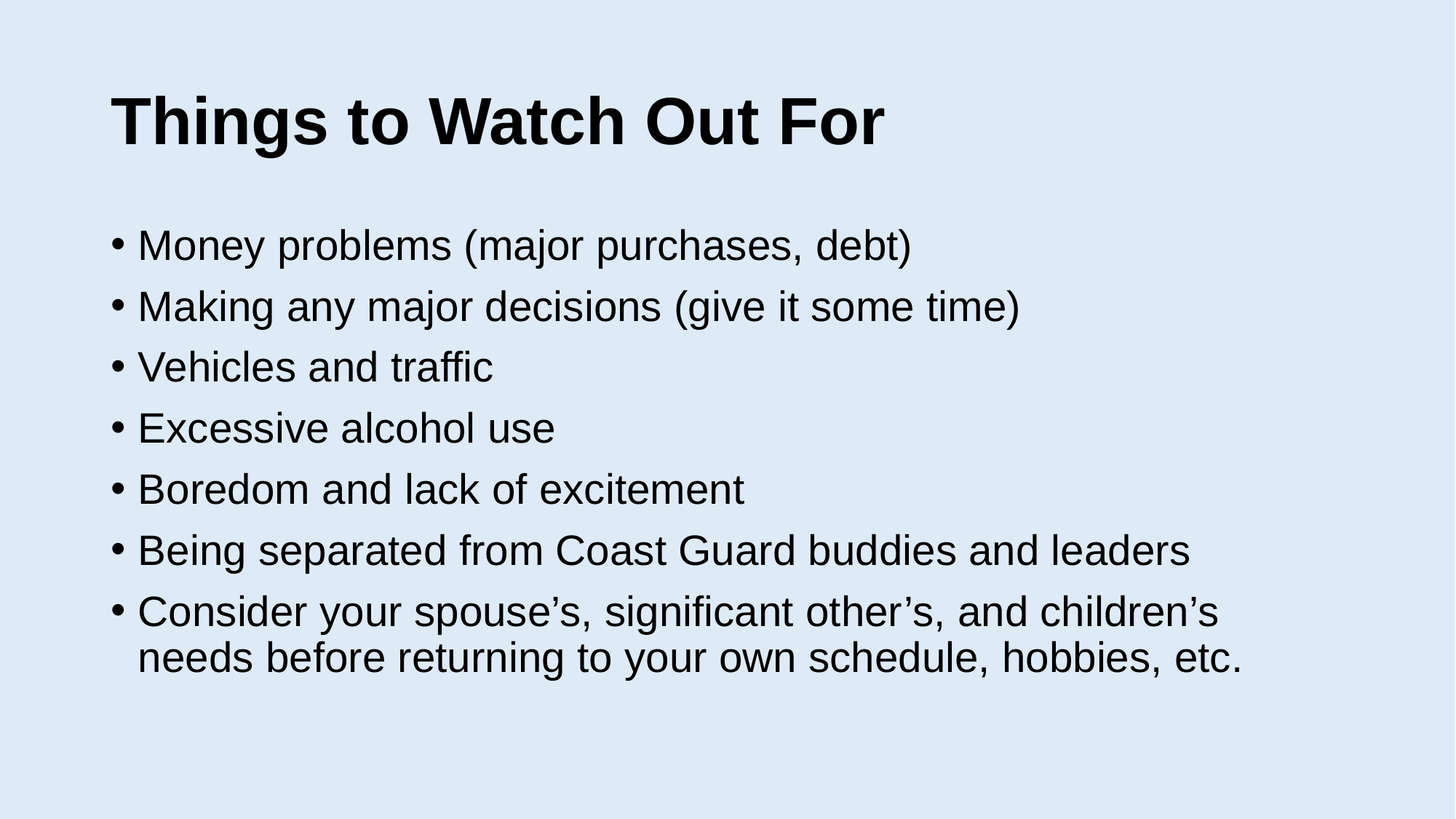

# Things to Watch Out For
Money problems (major purchases, debt)
Making any major decisions (give it some time)
Vehicles and traffic
Excessive alcohol use
Boredom and lack of excitement
Being separated from Coast Guard buddies and leaders
Consider your spouse’s, significant other’s, and children’s needs before returning to your own schedule, hobbies, etc.